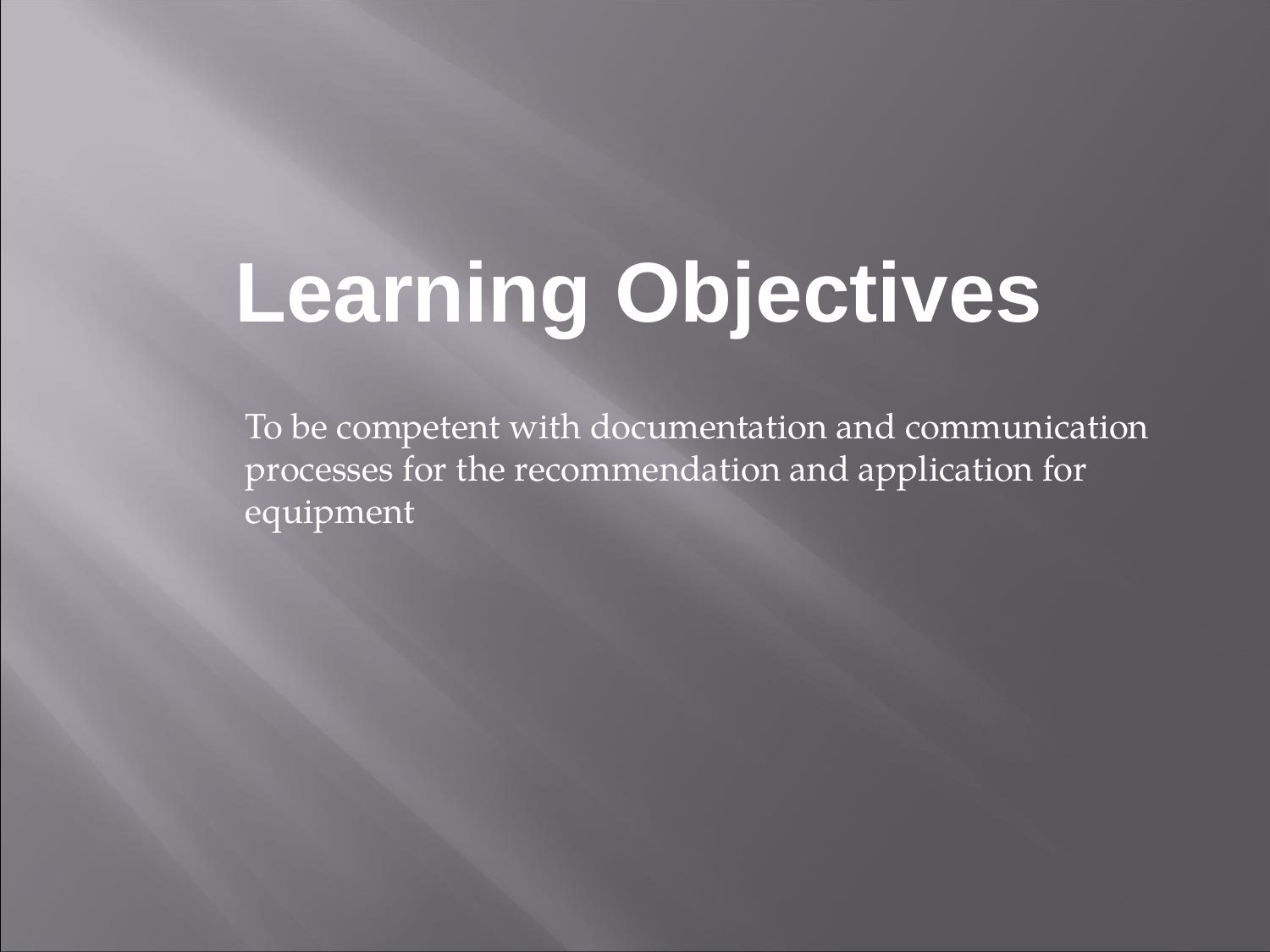

Learning Objectives

To be competent with documentation and communication processes for the recommendation and application for equipment